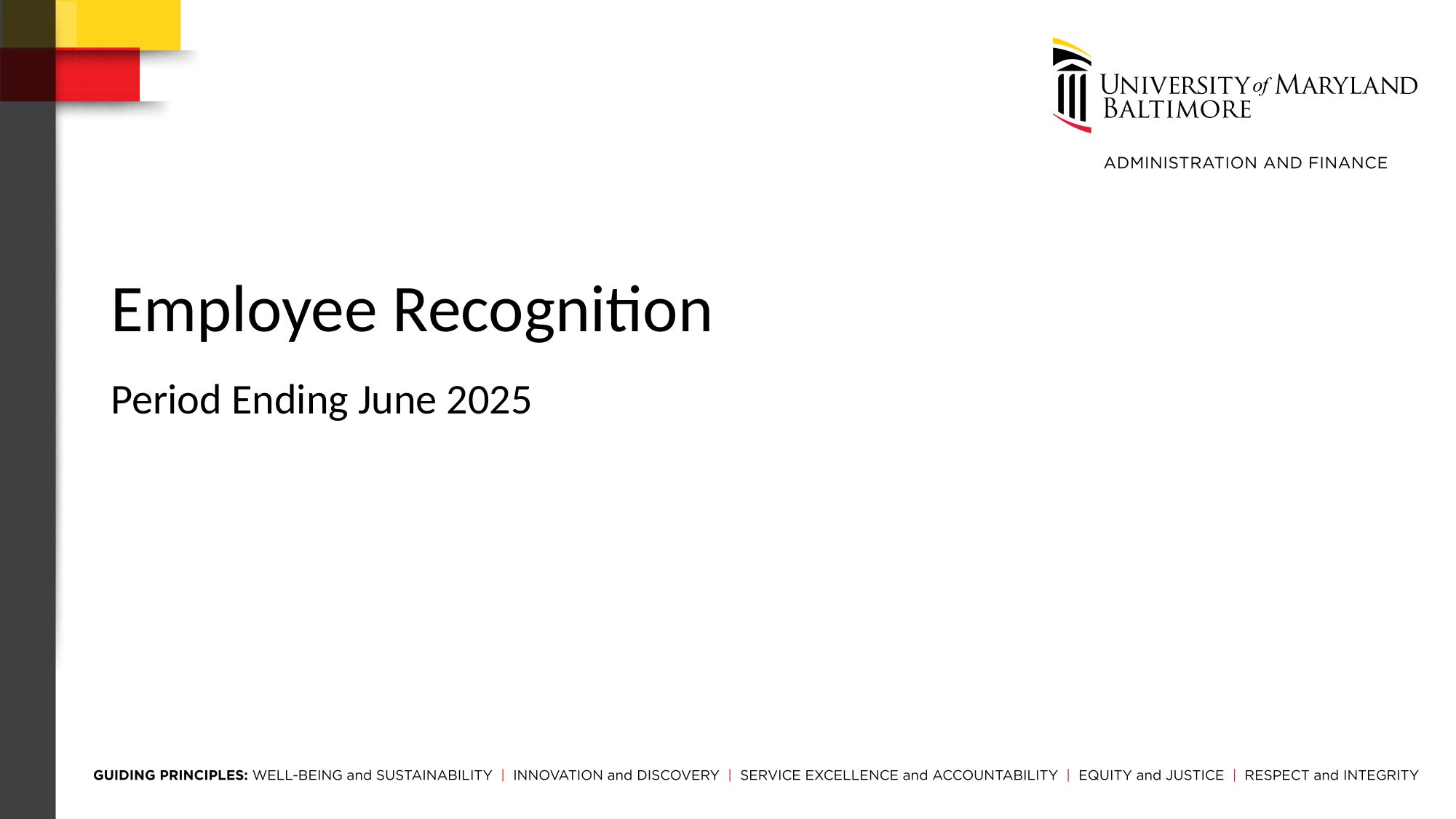

# Employee Recognition
Period Ending June 2025